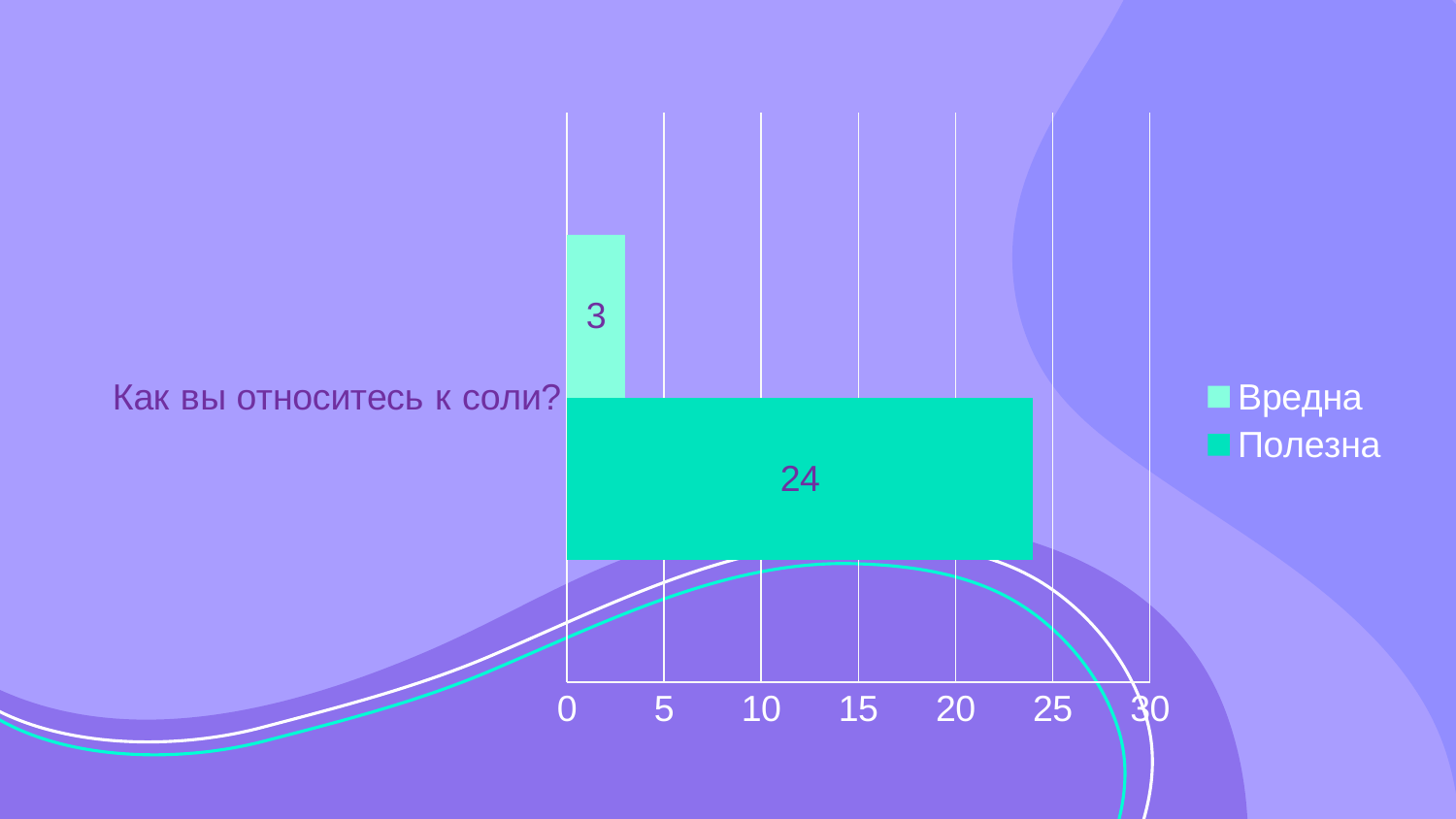

#

### Chart

| Category | Полезна | Вредна |
|---|---|---|
| Как вы относитесь к соли? | 24.0 | 3.0 |